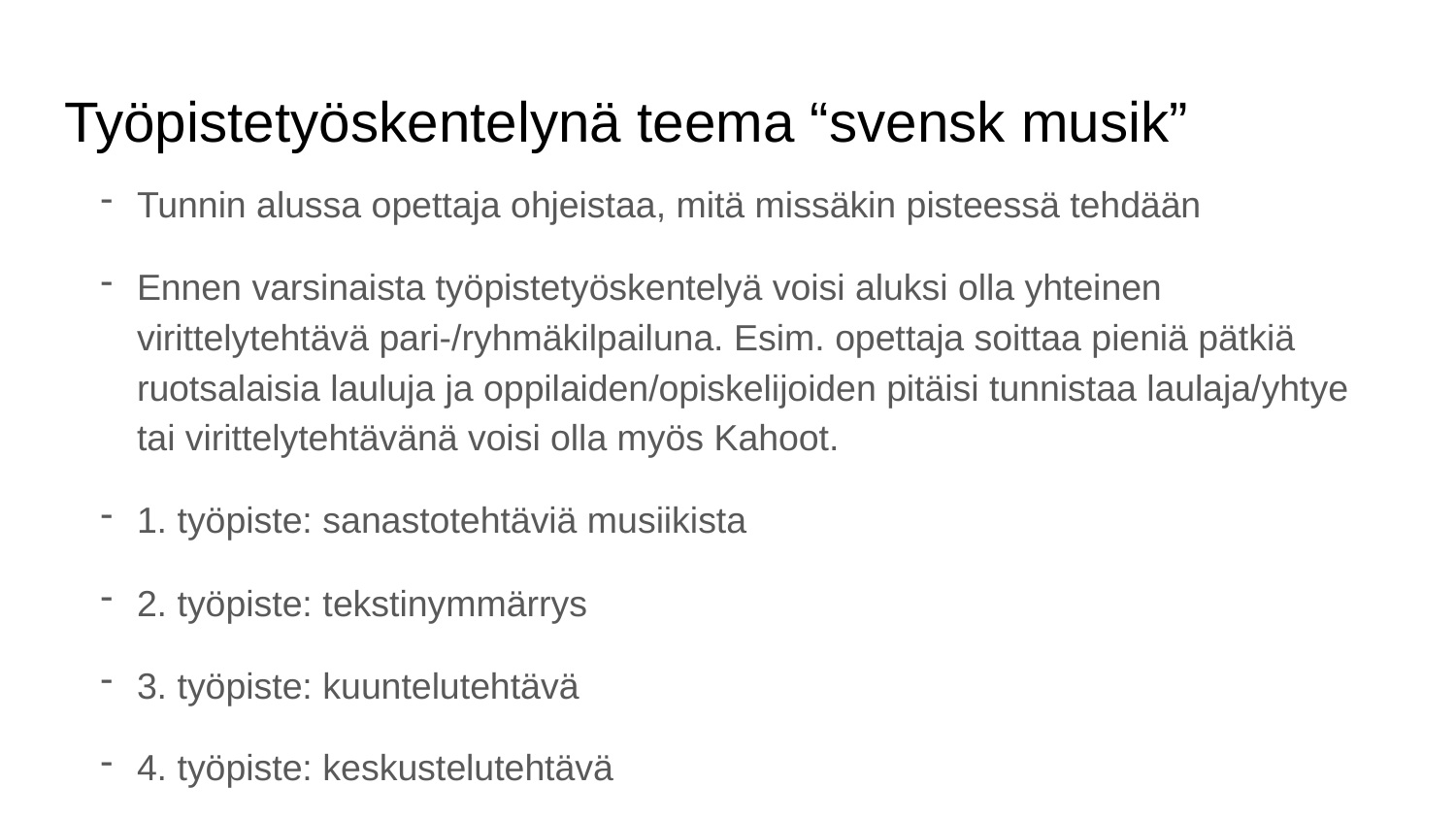

# Työpistetyöskentelynä teema “svensk musik”
Tunnin alussa opettaja ohjeistaa, mitä missäkin pisteessä tehdään
Ennen varsinaista työpistetyöskentelyä voisi aluksi olla yhteinen virittelytehtävä pari-/ryhmäkilpailuna. Esim. opettaja soittaa pieniä pätkiä ruotsalaisia lauluja ja oppilaiden/opiskelijoiden pitäisi tunnistaa laulaja/yhtye tai virittelytehtävänä voisi olla myös Kahoot.
1. työpiste: sanastotehtäviä musiikista
2. työpiste: tekstinymmärrys
3. työpiste: kuuntelutehtävä
4. työpiste: keskustelutehtävä
lopuksi opiskelijat tekisivät kirjoitustehtävän: Jag gillar /gillar inte svensk musik. Kirjoitustehtävän voisi hyvin antaa kotitehtäväksi.
Tämän teeman kohdalla voisi myös kerrata lipunostotilanteen johonkin konserttiin ja opiskelijat voisivat kuvata ne iPadeilla.